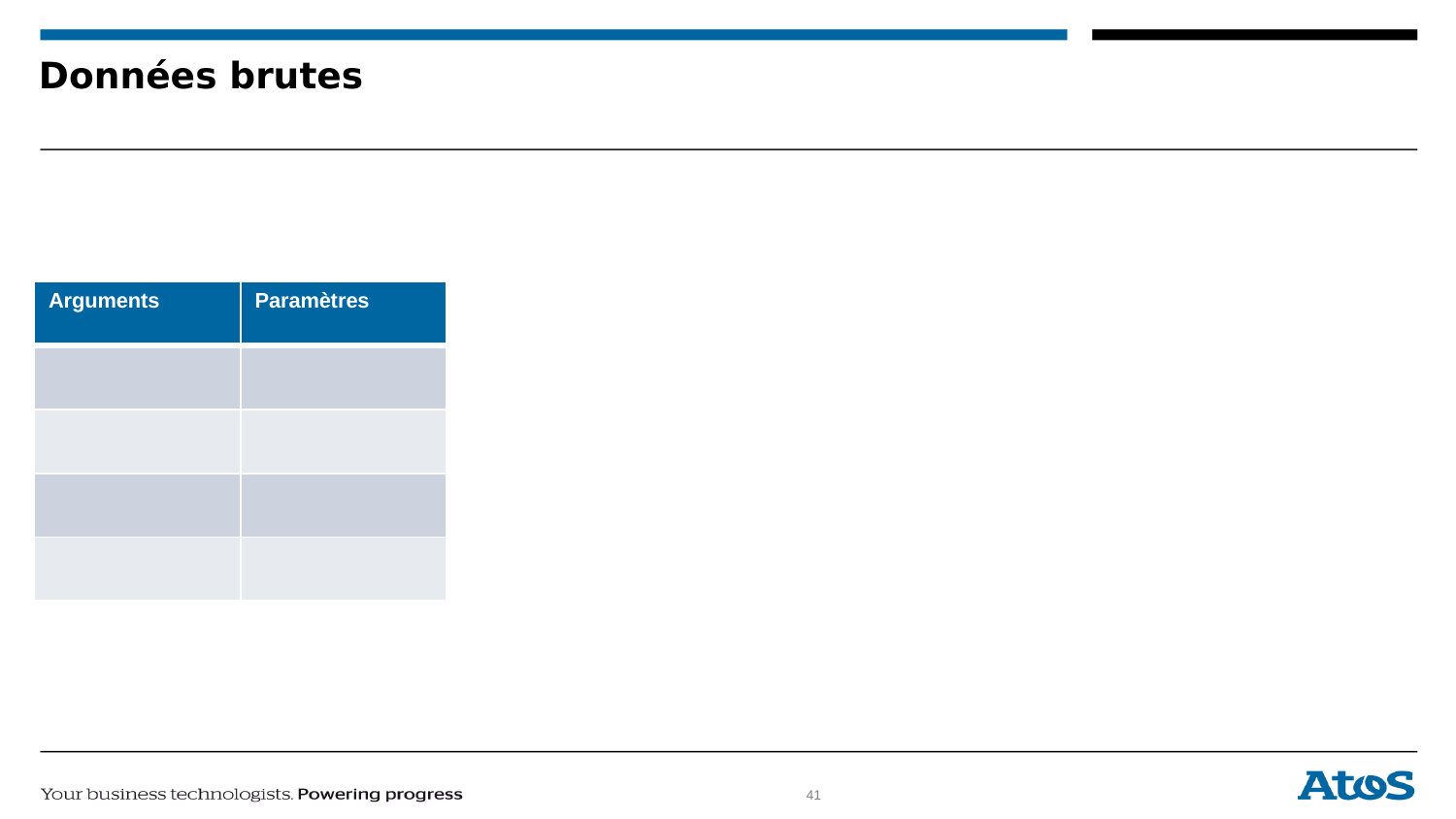

# Données brutes
| Arguments | Paramètres |
| --- | --- |
|  |  |
|  |  |
|  |  |
|  |  |